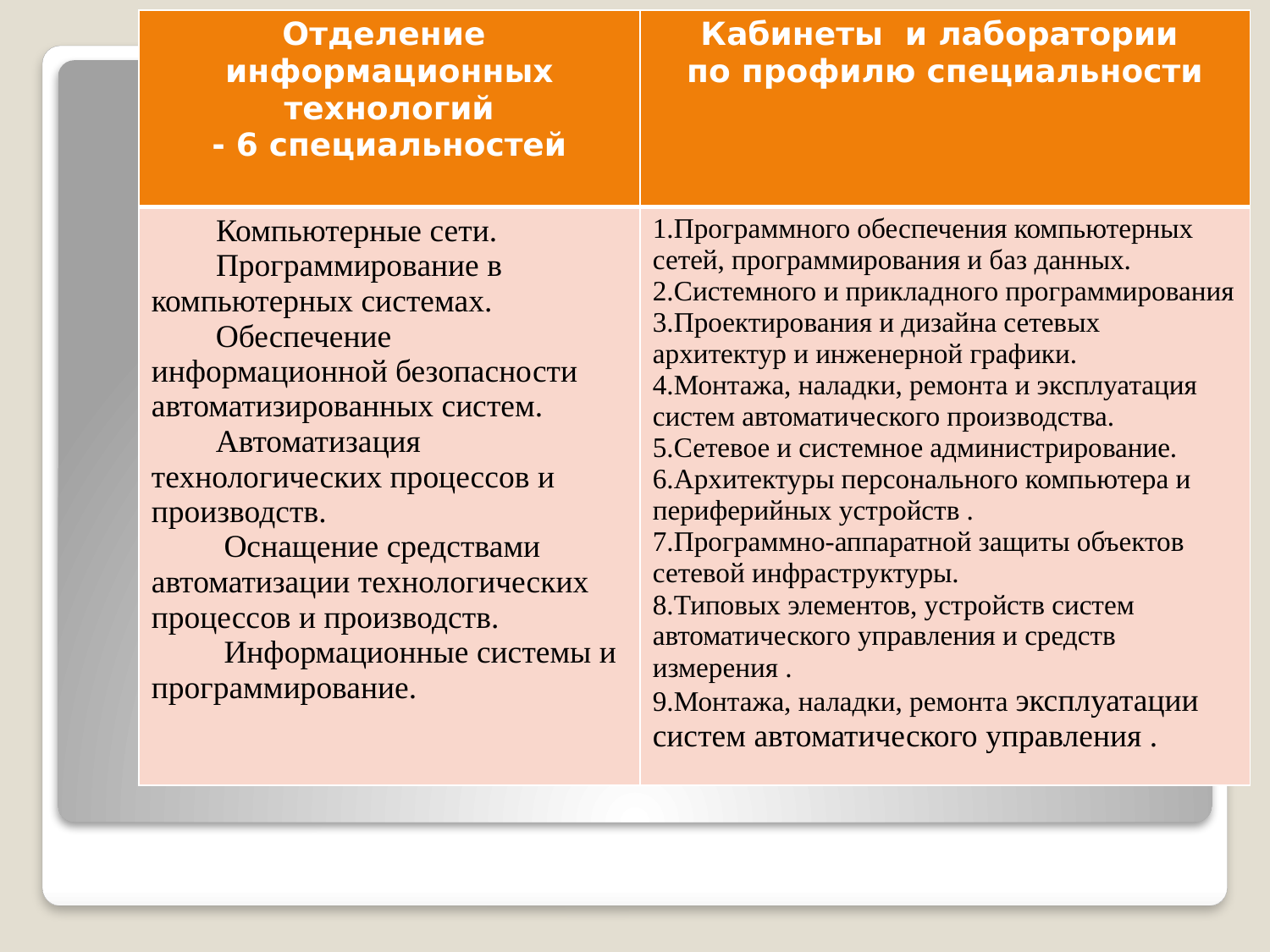

| Отделение информационных технологий - 6 специальностей | Кабинеты и лаборатории по профилю специальности |
| --- | --- |
| Компьютерные сети. Программирование в компьютерных системах. Обеспечение информационной безопасности автоматизированных систем. Автоматизация технологических процессов и производств. Оснащение средствами автоматизации технологических процессов и производств. Информационные системы и программирование. | 1.Программного обеспечения компьютерных сетей, программирования и баз данных. 2.Системного и прикладного программирования 3.Проектирования и дизайна сетевых архитектур и инженерной графики. 4.Монтажа, наладки, ремонта и эксплуатация систем автоматического производства. 5.Сетевое и системное администрирование. 6.Архитектуры персонального компьютера и периферийных устройств . 7.Программно-аппаратной защиты объектов сетевой инфраструктуры. 8.Типовых элементов, устройств систем автоматического управления и средств измерения . 9.Монтажа, наладки, ремонта эксплуатации систем автоматического управления . |